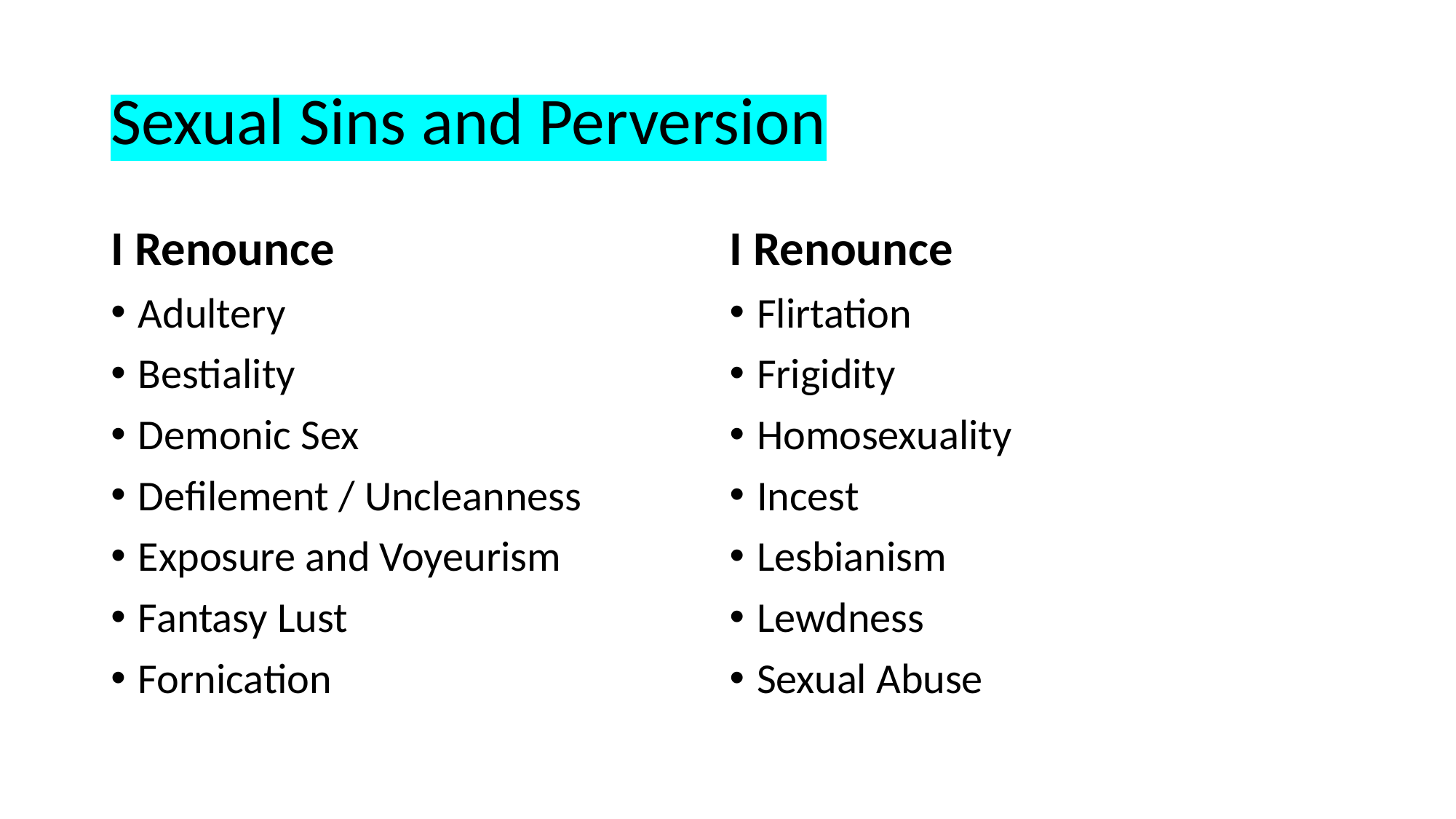

# Sexual Sins and Perversion
I Renounce
Adultery
Bestiality
Demonic Sex
Defilement / Uncleanness
Exposure and Voyeurism
Fantasy Lust
Fornication
I Renounce
Flirtation
Frigidity
Homosexuality
Incest
Lesbianism
Lewdness
Sexual Abuse